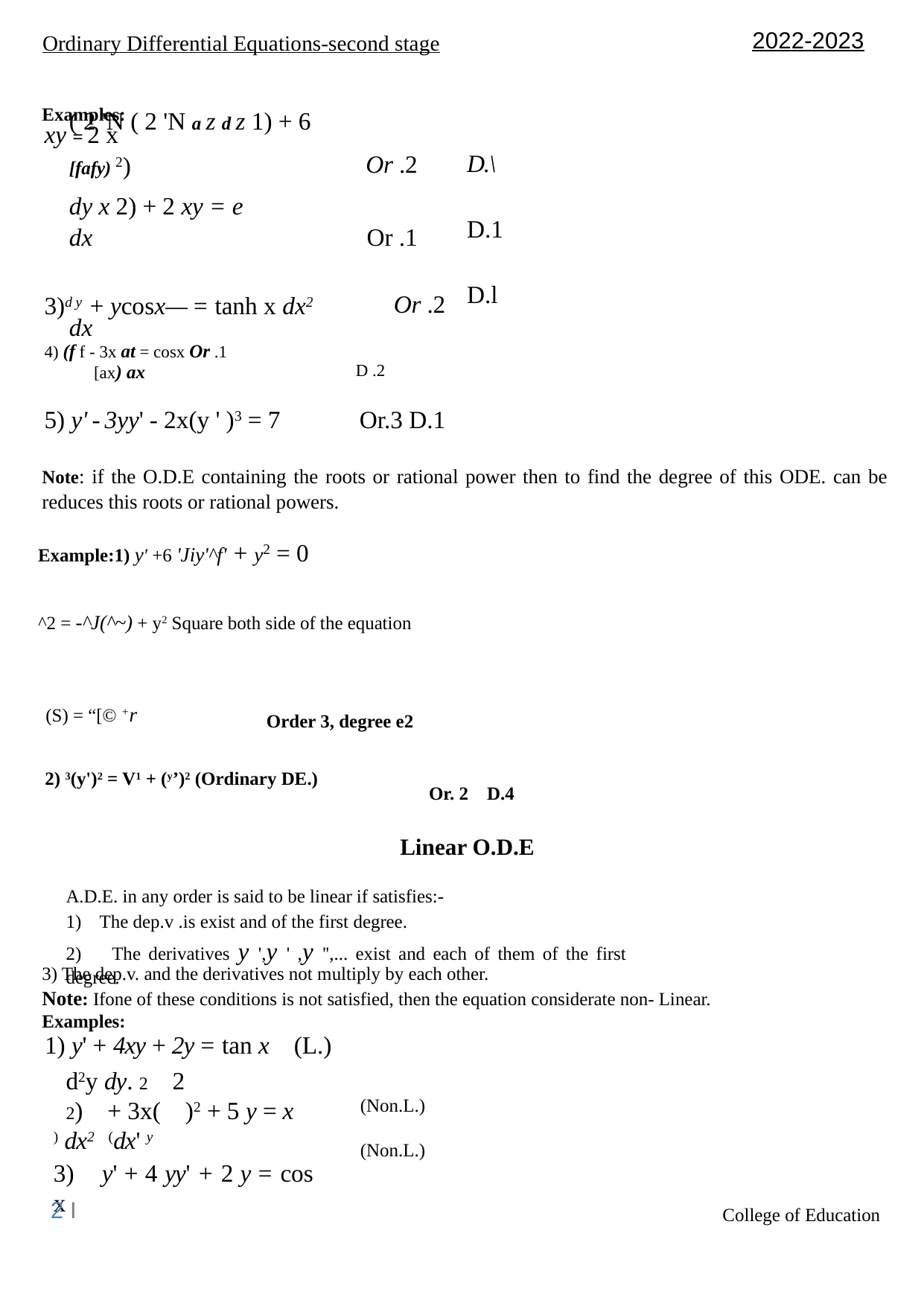

2022-2023
Ordinary Differential Equations-second stage
Examples:
| ( 2 'N ( 2 'N a z d z 1) + 6 xy = 2 x [fafy) 2) | Or .2 |
| --- | --- |
| dy x 2) + 2 xy = e dx | Or .1 |
| 3)d y + ycosx— = tanh x dx2 dx | Or .2 |
| 4) (f f - 3x at = cosx Or .1 [ax) ax | D .2 |
| 5) y' - 3yy' - 2x(y ' )3 = 7 | Or.3 D.1 |
D.\
D.1
D.l
Note: if the O.D.E containing the roots or rational power then to find the degree of this ODE. can be reduces this roots or rational powers.
Example:1) y' +6 'Jiy'^f' + y2 = 0
^2 = -^J(^~) + y2 Square both side of the equation
(S) = “[© +r
Order 3, degree e2
2) 3(y')2 = V1 + (y’)2 (Ordinary DE.)
Or. 2    D.4
Linear O.D.E
A.D.E. in any order is said to be linear if satisfies:-
1)    The dep.v .is exist and of the first degree.
2)    The derivatives y ',y ' ,y '',... exist and each of them of the first degree.
3) The dep.v. and the derivatives not multiply by each other.
Note: Ifone of these conditions is not satisfied, then the equation considerate non- Linear. Examples:
1) y' + 4xy + 2y = tan x    (L.)
d2y dy. 2    2
2)    + 3x(    )2 + 5 y = x
) dx2    (dx' y
3)    y' + 4 yy' + 2 y = cos x
(Non.L.)
(Non.L.)
2 I
College of Education